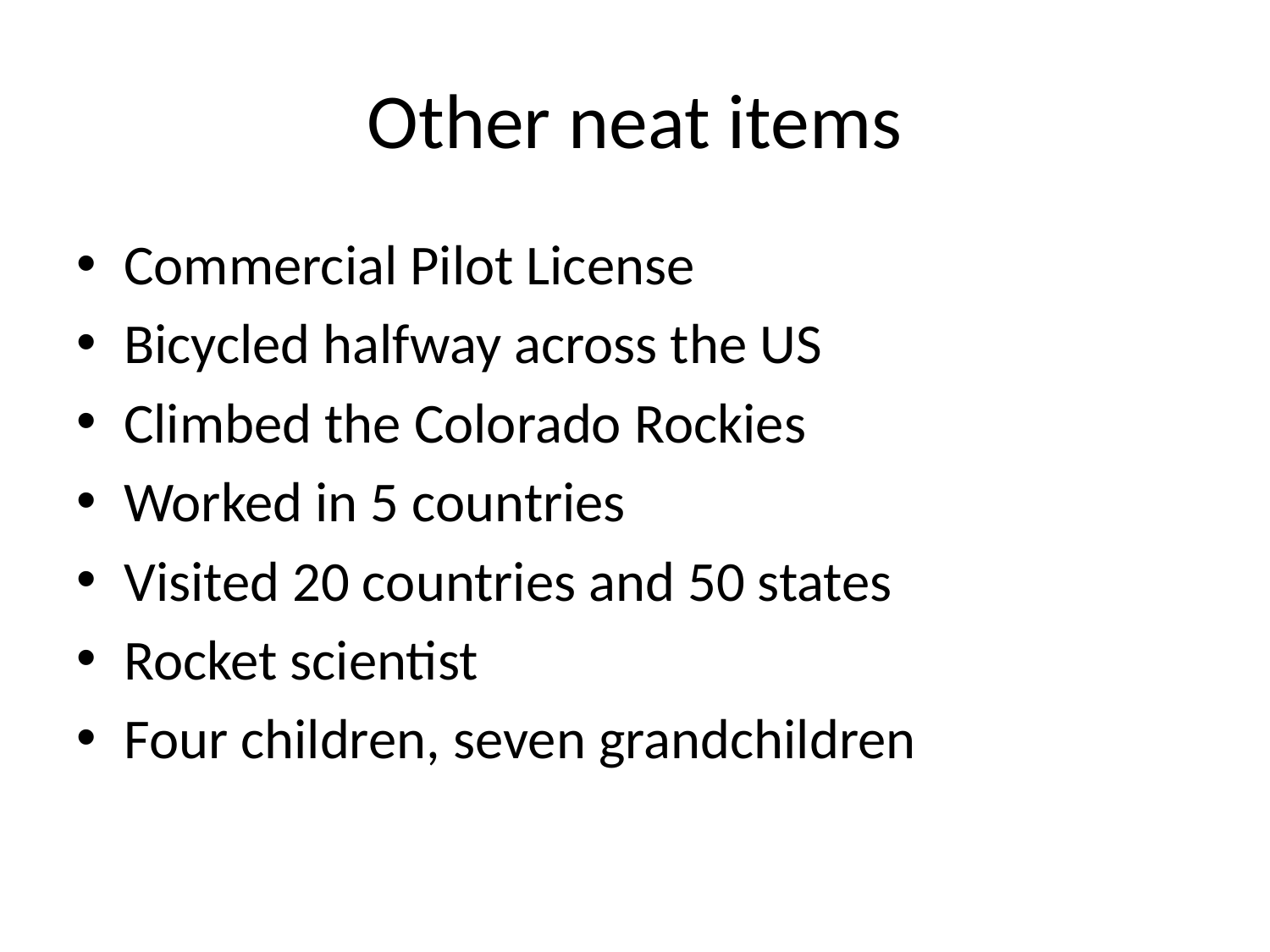

# Other neat items
Commercial Pilot License
Bicycled halfway across the US
Climbed the Colorado Rockies
Worked in 5 countries
Visited 20 countries and 50 states
Rocket scientist
Four children, seven grandchildren